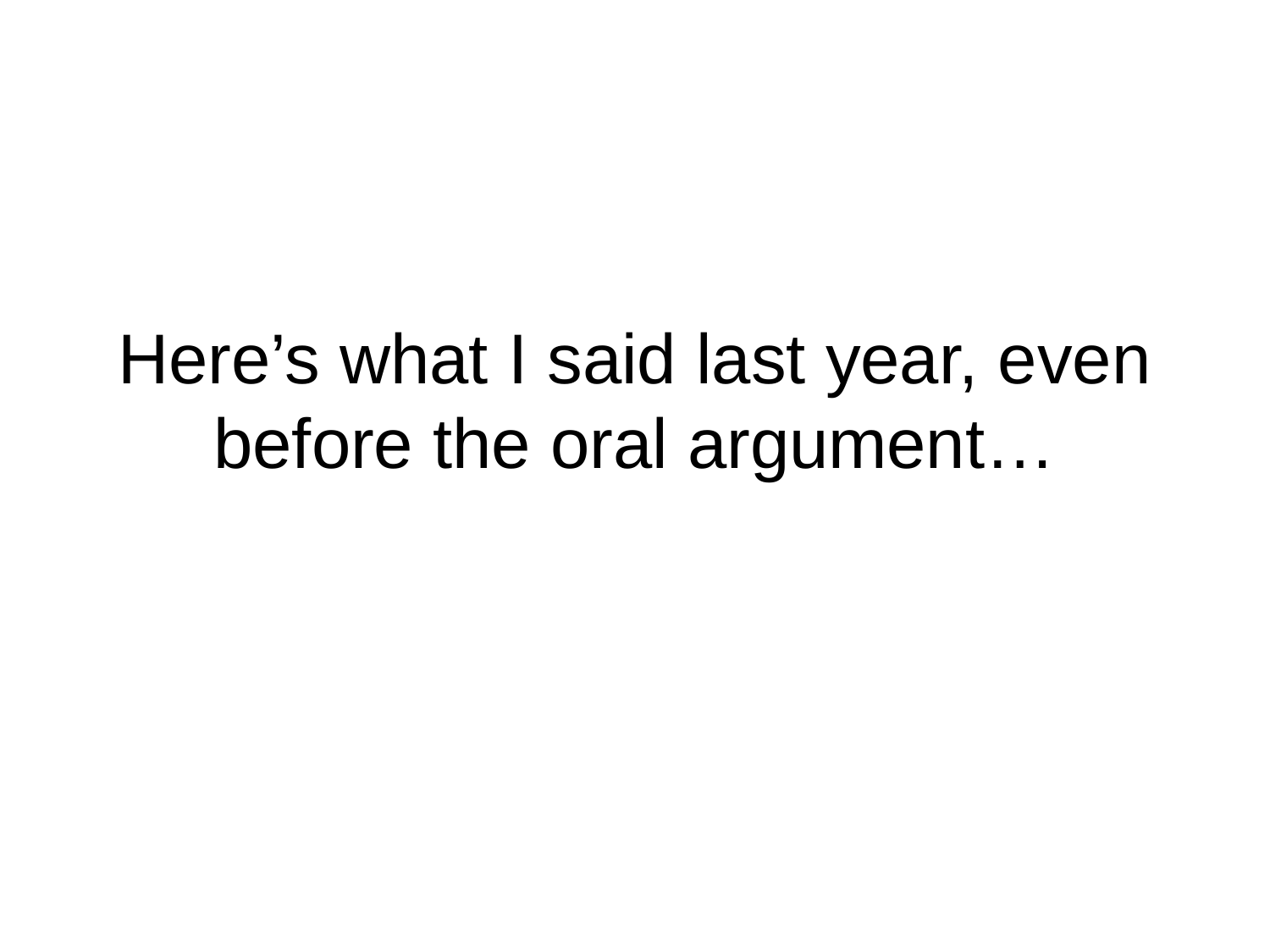

# Here’s what I said last year, even before the oral argument…